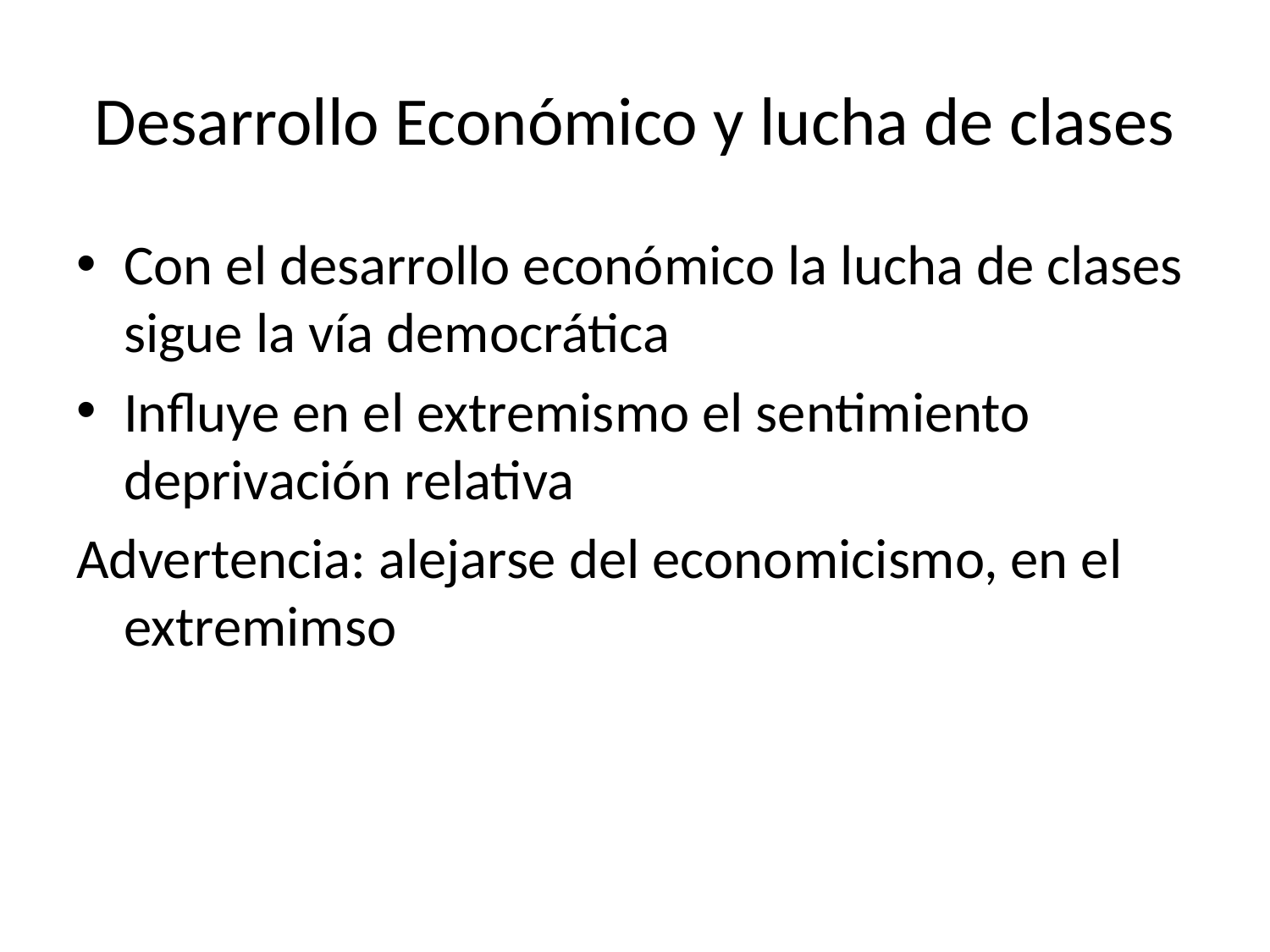

# Desarrollo Económico y lucha de clases
Con el desarrollo económico la lucha de clases sigue la vía democrática
Influye en el extremismo el sentimiento deprivación relativa
Advertencia: alejarse del economicismo, en el extremimso